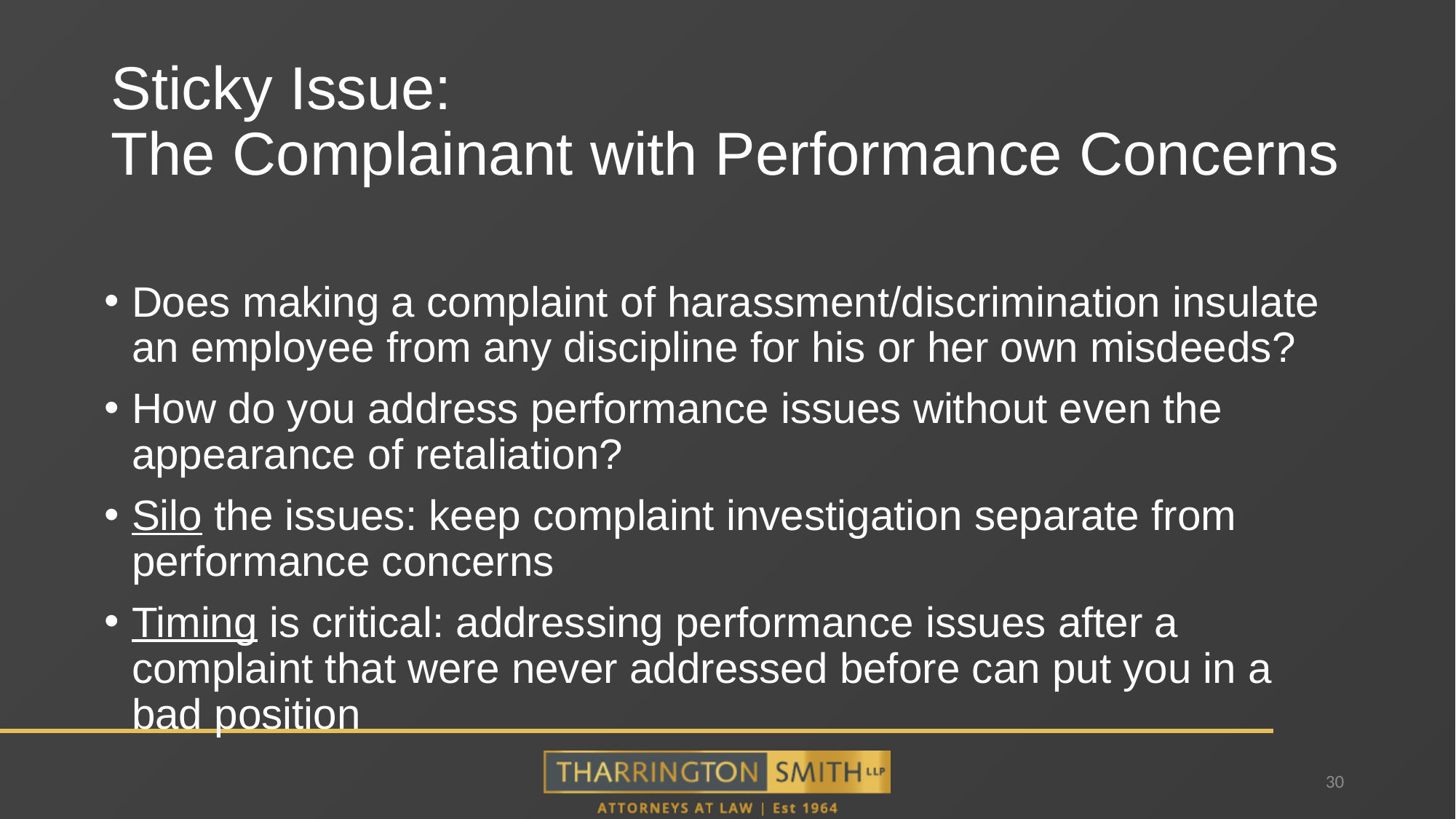

# Sticky Issue: The Complainant with Performance Concerns
Does making a complaint of harassment/discrimination insulate an employee from any discipline for his or her own misdeeds?
How do you address performance issues without even the appearance of retaliation?
Silo the issues: keep complaint investigation separate from performance concerns
Timing is critical: addressing performance issues after a complaint that were never addressed before can put you in a bad position

30